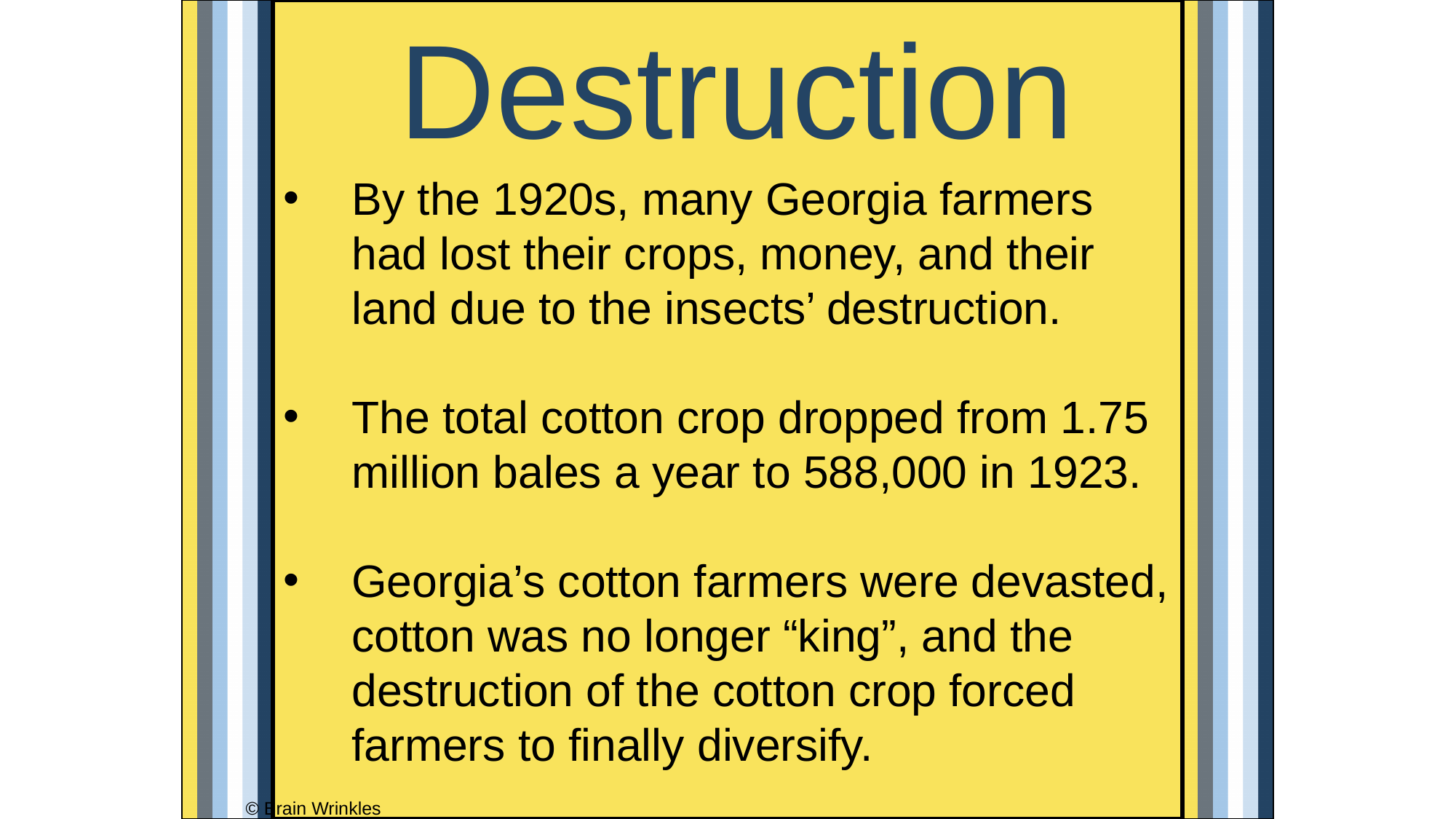

Destruction

By the 1920s, many Georgia farmers had lost their crops, money, and their land due to the insects’ destruction.

The total cotton crop dropped from 1.75 million bales a year to 588,000 in 1923.

Georgia’s cotton farmers were devasted, cotton was no longer “king”, and the destruction of the cotton crop forced farmers to finally diversify.

© Brain Wrinkles